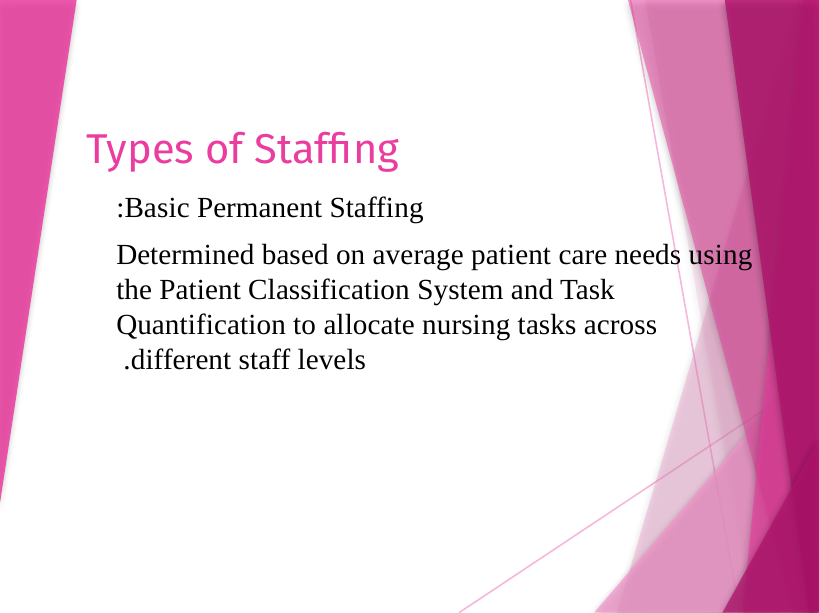

# Types of Staffing
Basic Permanent Staffing:
Determined based on average patient care needs using the Patient Classification System and Task Quantification to allocate nursing tasks across different staff levels.